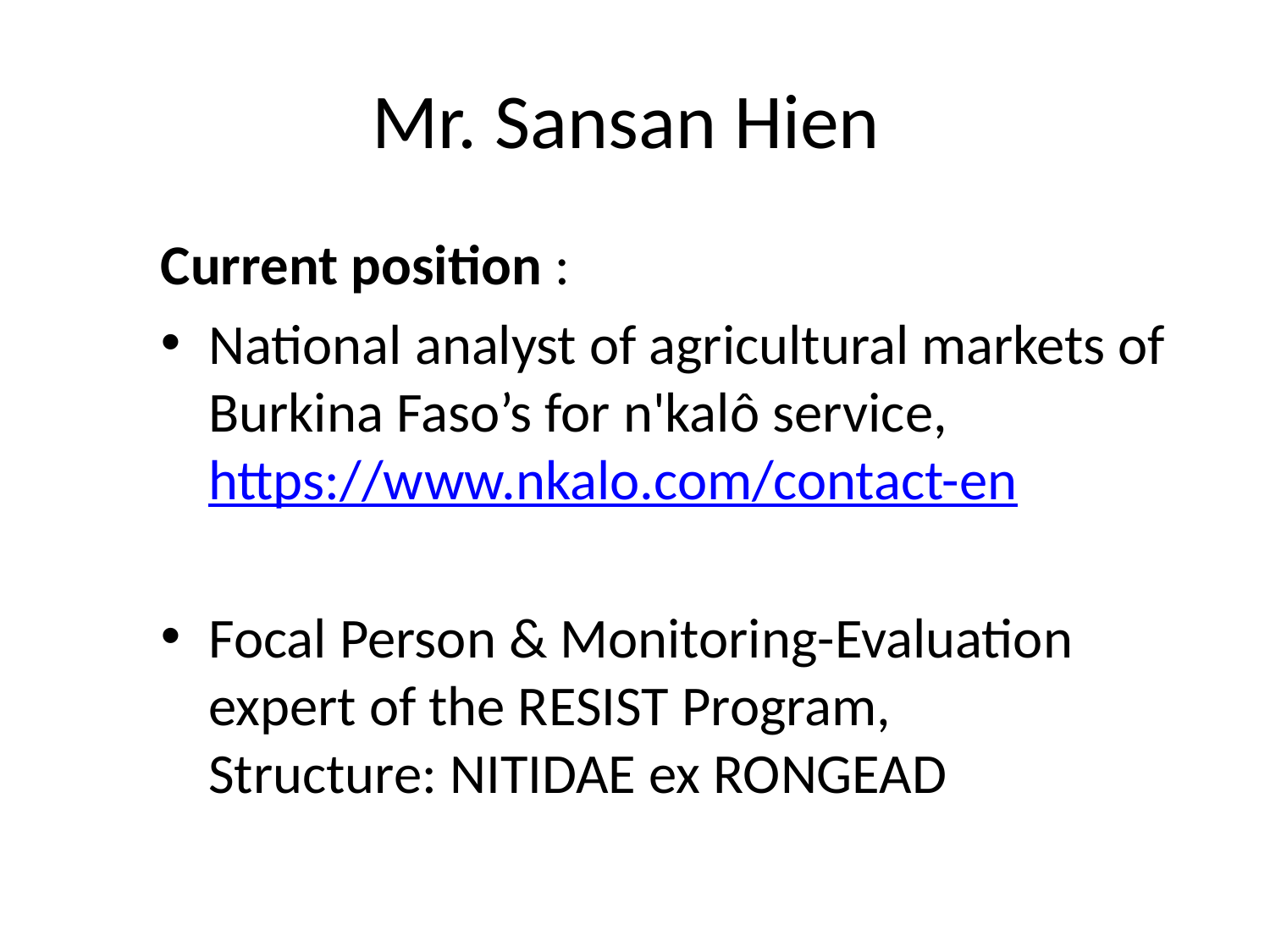

# Mr. Sansan Hien
Current position :
National analyst of agricultural markets of Burkina Faso’s for n'kalô service,
https://www.nkalo.com/contact-en

Focal Person & Monitoring-Evaluation expert of the RESIST Program,
Structure: NITIDAE ex RONGEAD